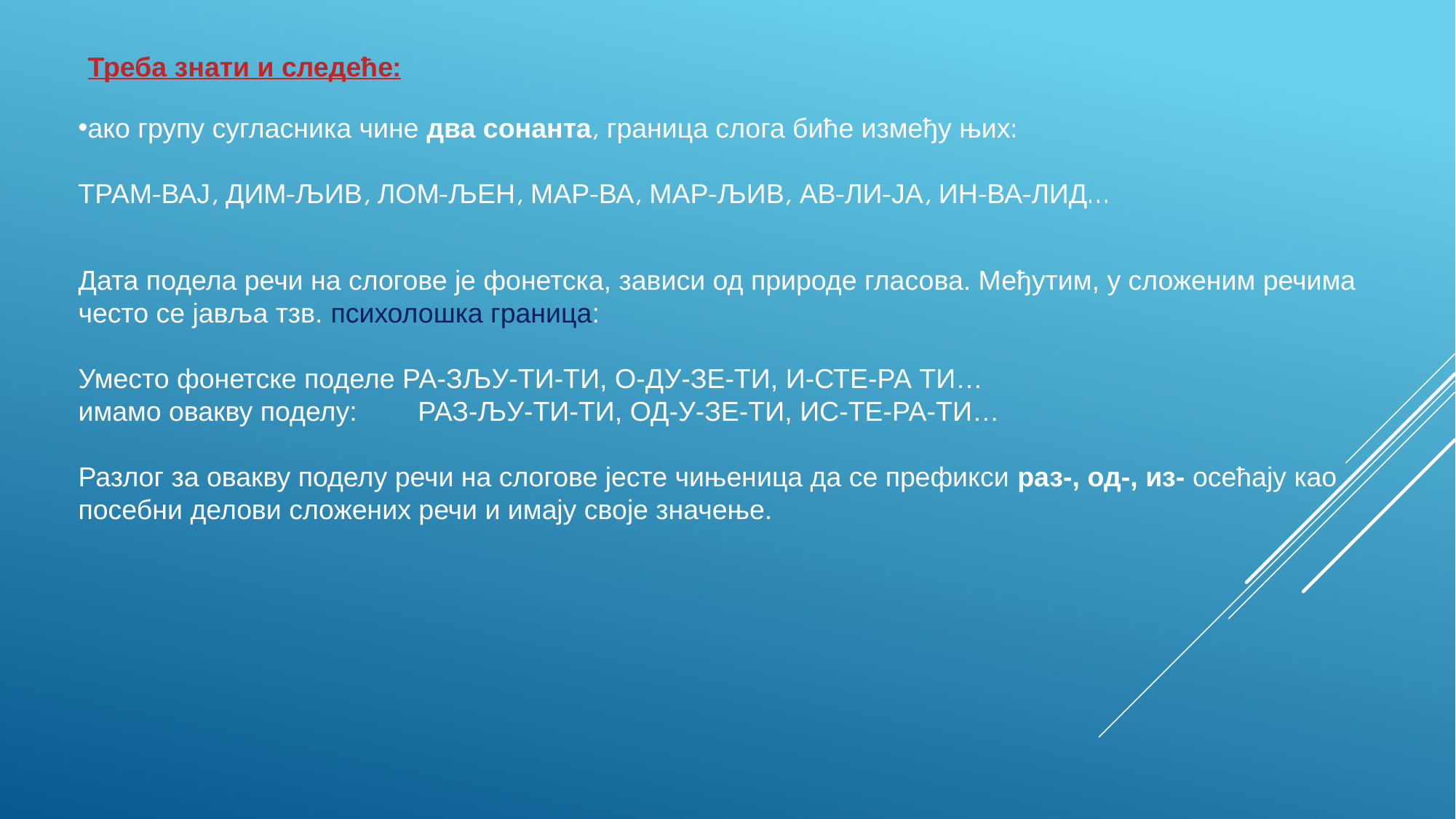

Треба знати и следеће:
ако групу сугласника чине два сонанта, граница слога биће између њих:

ТРАМ-ВАЈ, ДИМ-ЉИВ, ЛОМ-ЉЕН, МАР-ВА, МАР-ЉИВ, АВ-ЛИ-ЈА, ИН-ВА-ЛИД…
Дата подела речи на слогове је фонетска, зависи од природе гласова. Међутим, у сложеним речима често се јавља тзв. психолошка граница:

Уместо фонетске поделе РА-ЗЉУ-ТИ-ТИ, О-ДУ-ЗЕ-ТИ, И-СТЕ-РА ТИ…
имамо овакву поделу:        РАЗ-ЉУ-ТИ-ТИ, ОД-У-ЗЕ-ТИ, ИС-ТЕ-РА-ТИ…

Разлог за овакву поделу речи на слогове јесте чињеница да се префикси раз-, од-, из- осећају као посебни делови сложених речи и имају своје значење.